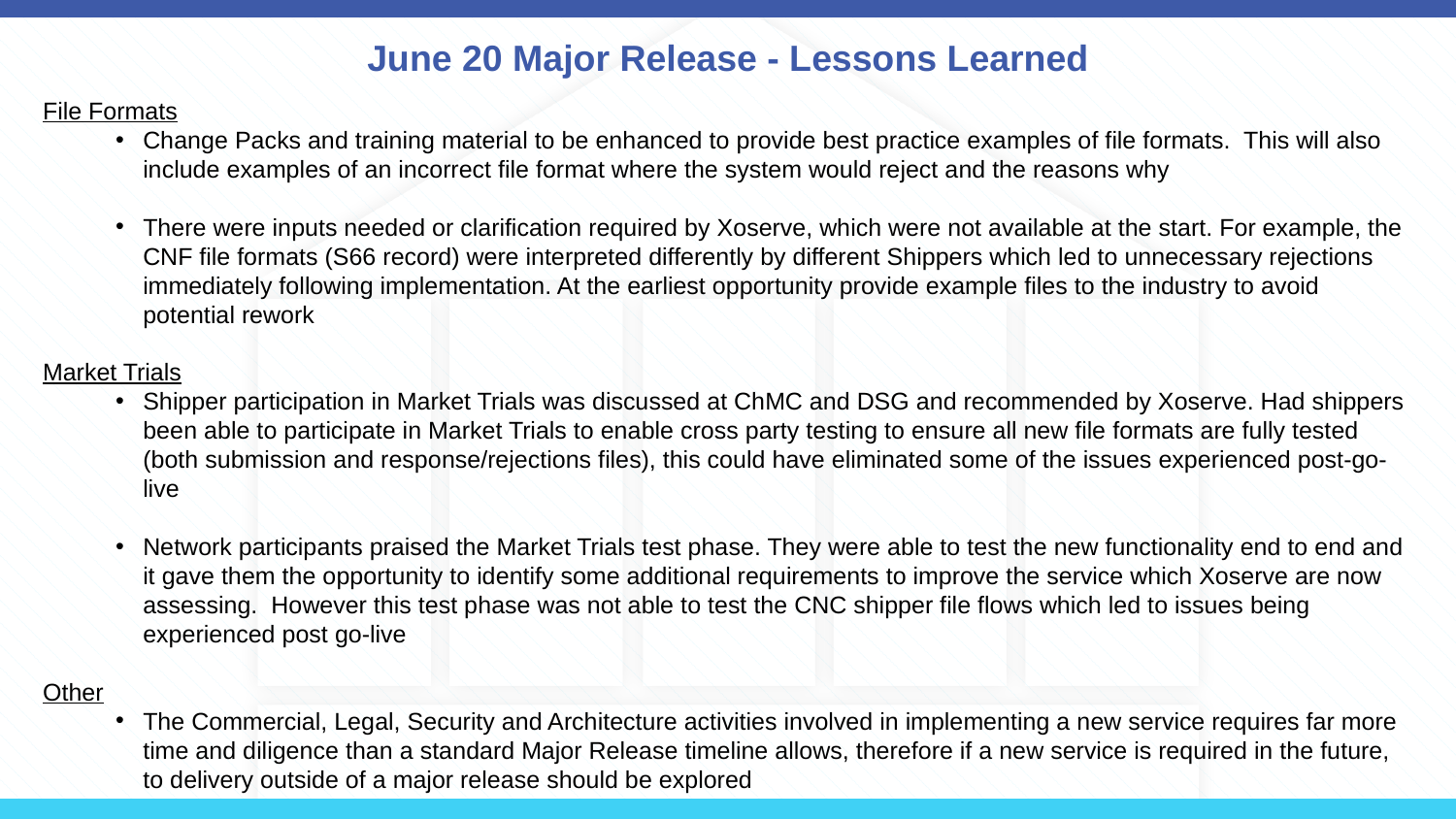

# June 20 Major Release - Lessons Learned
File Formats
Change Packs and training material to be enhanced to provide best practice examples of file formats.  This will also include examples of an incorrect file format where the system would reject and the reasons why

There were inputs needed or clarification required by Xoserve, which were not available at the start. For example, the CNF file formats (S66 record) were interpreted differently by different Shippers which led to unnecessary rejections immediately following implementation. At the earliest opportunity provide example files to the industry to avoid potential rework

Market Trials
Shipper participation in Market Trials was discussed at ChMC and DSG and recommended by Xoserve. Had shippers been able to participate in Market Trials to enable cross party testing to ensure all new file formats are fully tested (both submission and response/rejections files), this could have eliminated some of the issues experienced post-go-live

Network participants praised the Market Trials test phase. They were able to test the new functionality end to end and it gave them the opportunity to identify some additional requirements to improve the service which Xoserve are now assessing.  However this test phase was not able to test the CNC shipper file flows which led to issues being experienced post go-live

Other
The Commercial, Legal, Security and Architecture activities involved in implementing a new service requires far more time and diligence than a standard Major Release timeline allows, therefore if a new service is required in the future, to delivery outside of a major release should be explored